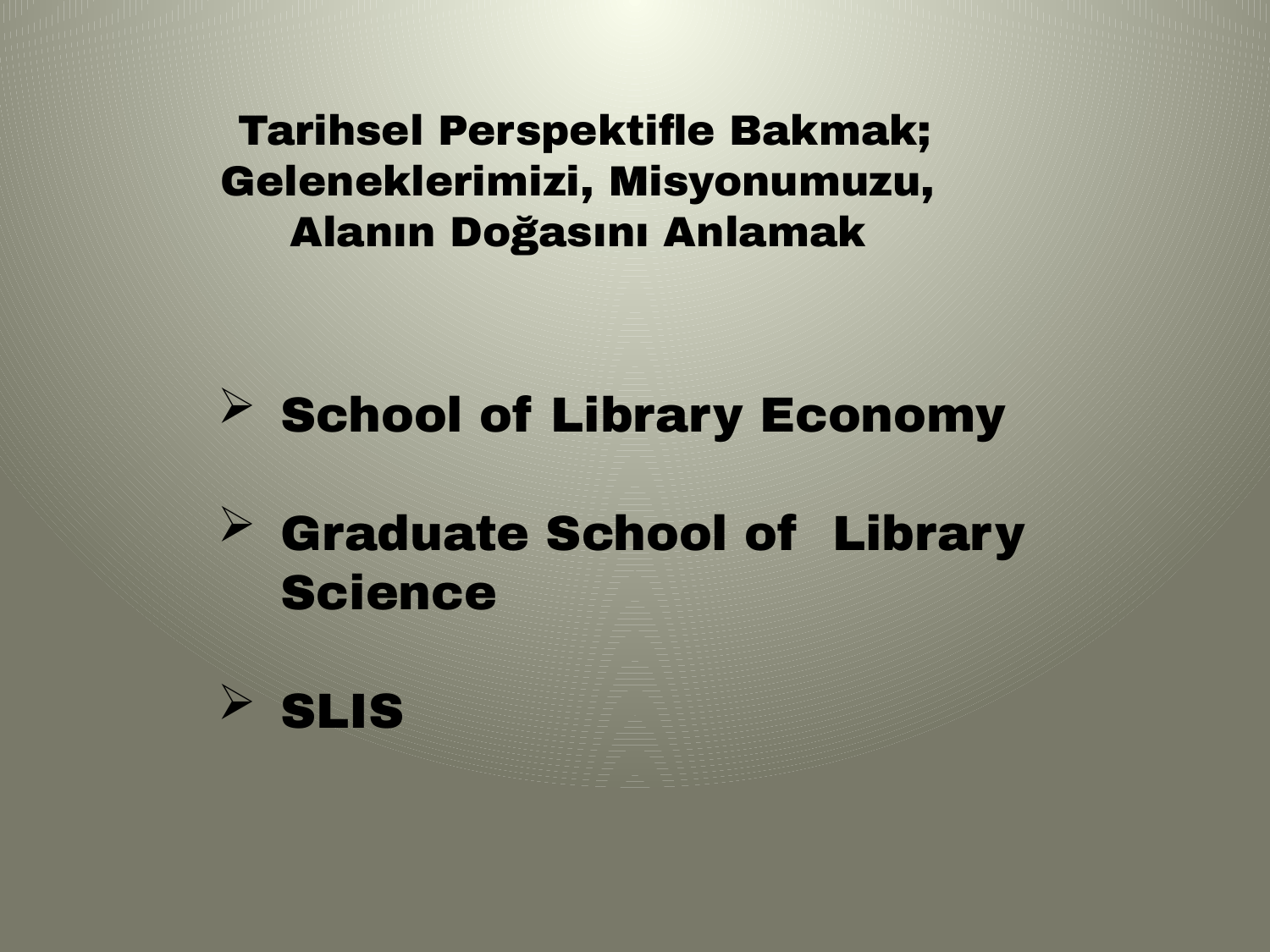

Tarihsel Perspektifle Bakmak; Geleneklerimizi, Misyonumuzu,
Alanın Doğasını Anlamak
School of Library Economy

Graduate School of  Library Science

SLIS